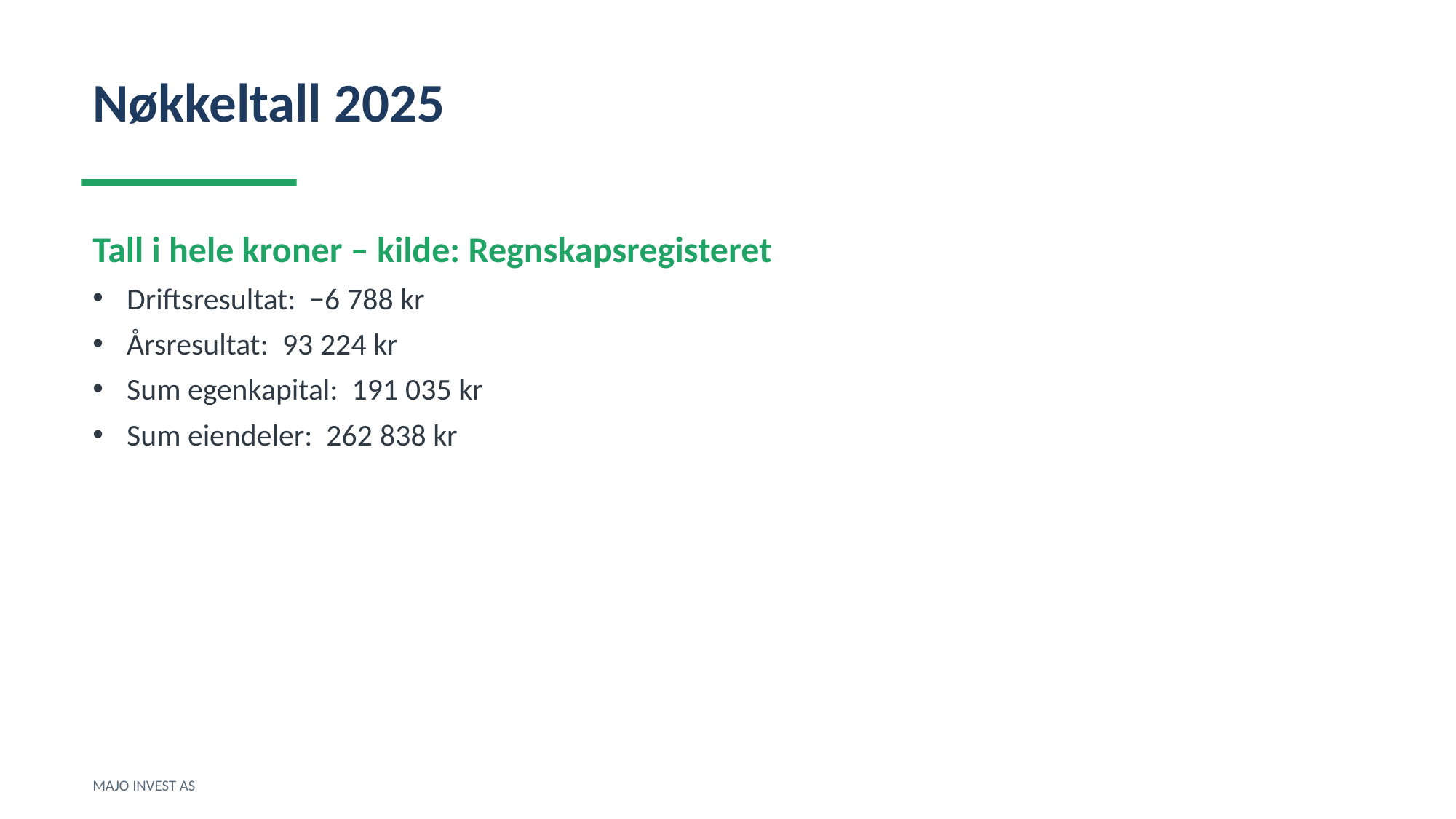

Nøkkeltall 2025

Tall i hele kroner – kilde: Regnskapsregisteret
Driftsresultat:  −6 788 kr
Årsresultat:  93 224 kr
Sum egenkapital:  191 035 kr
Sum eiendeler:  262 838 kr
MAJO INVEST AS